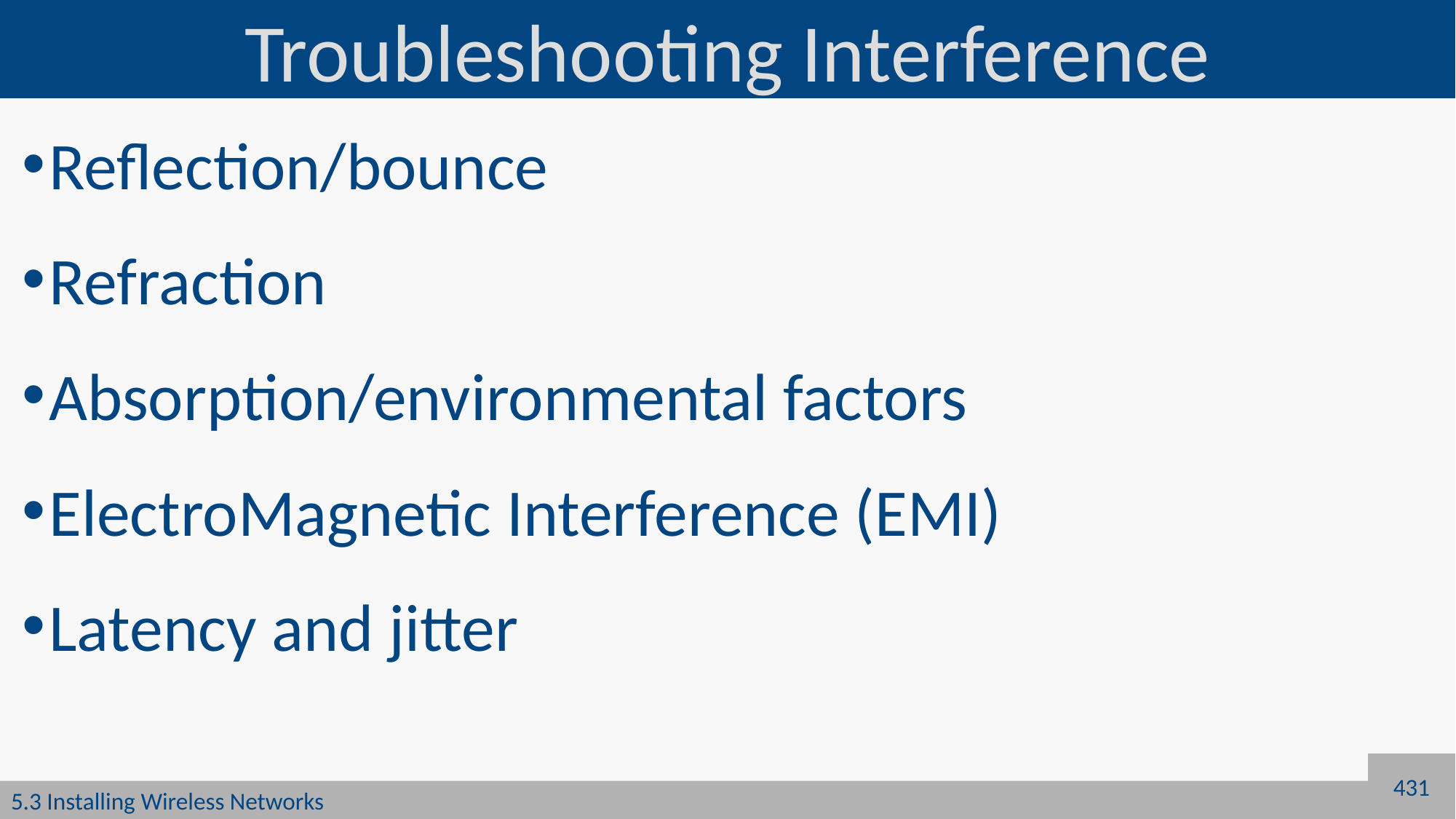

# Troubleshooting Interference
Reflection/bounce
Refraction
Absorption/environmental factors
ElectroMagnetic Interference (EMI)
Latency and jitter

431
5.3 Installing Wireless Networks